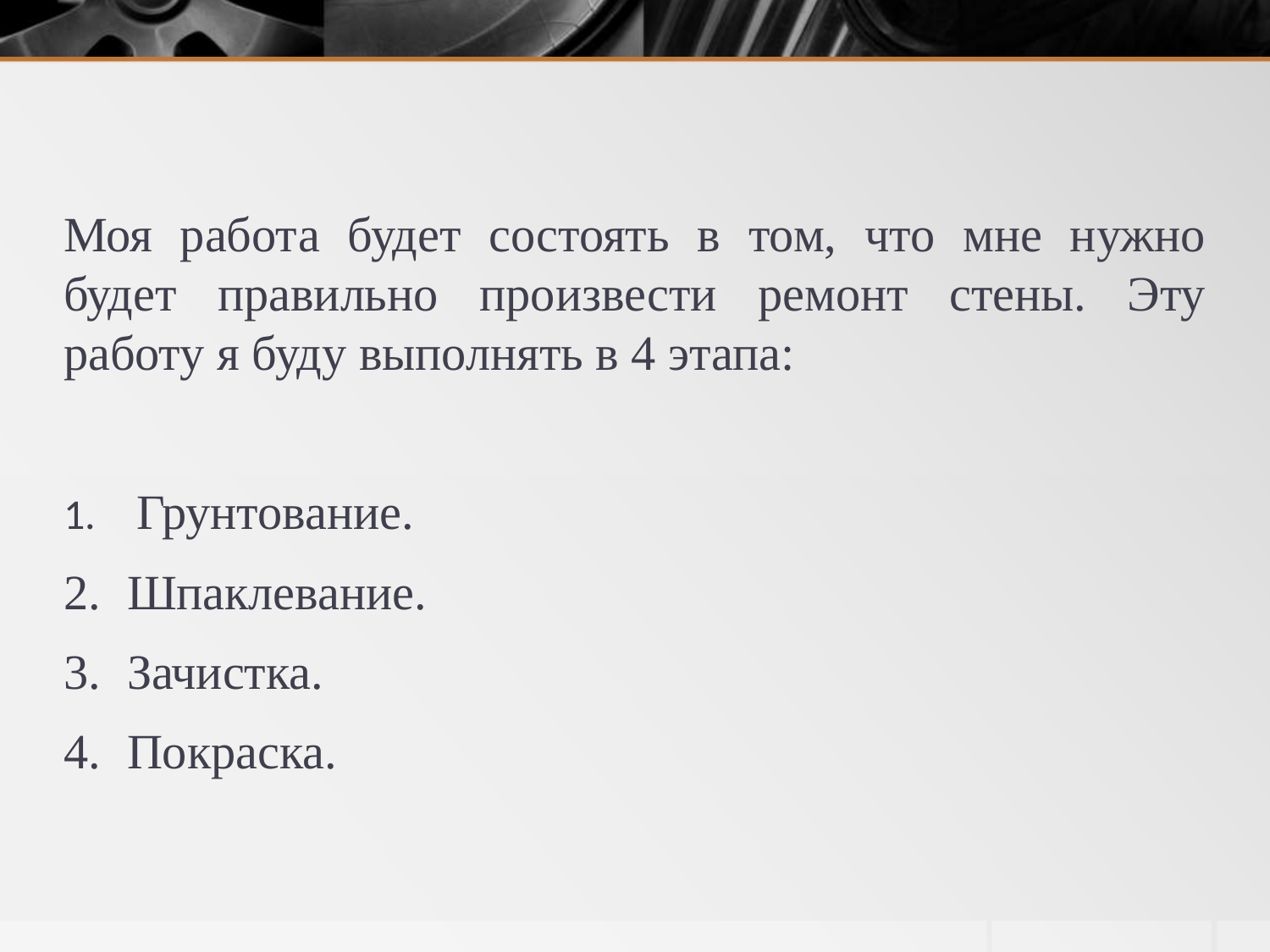

Моя работа будет состоять в том, что мне нужно будет правильно произвести ремонт стены. Эту работу я буду выполнять в 4 этапа:

 Грунтование.
Шпаклевание.
Зачистка.
Покраска.